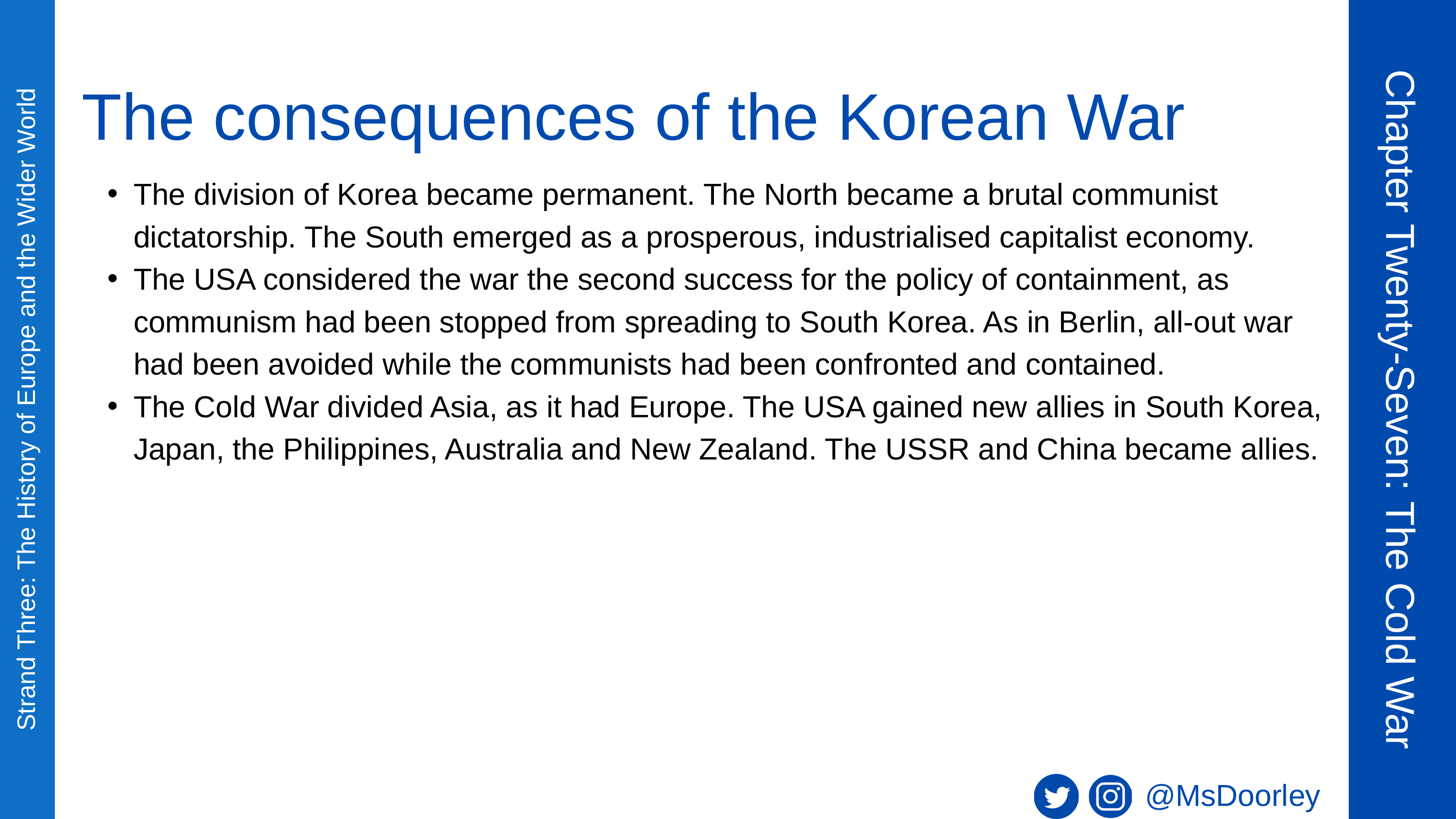

The consequences of the Korean War
The division of Korea became permanent. The North became a brutal communist dictatorship. The South emerged as a prosperous, industrialised capitalist economy.
The USA considered the war the second success for the policy of containment, as communism had been stopped from spreading to South Korea. As in Berlin, all-out war had been avoided while the communists had been confronted and contained.
The Cold War divided Asia, as it had Europe. The USA gained new allies in South Korea, Japan, the Philippines, Australia and New Zealand. The USSR and China became allies.
Chapter Twenty-Seven: The Cold War
Strand Three: The History of Europe and the Wider World

@MsDoorley